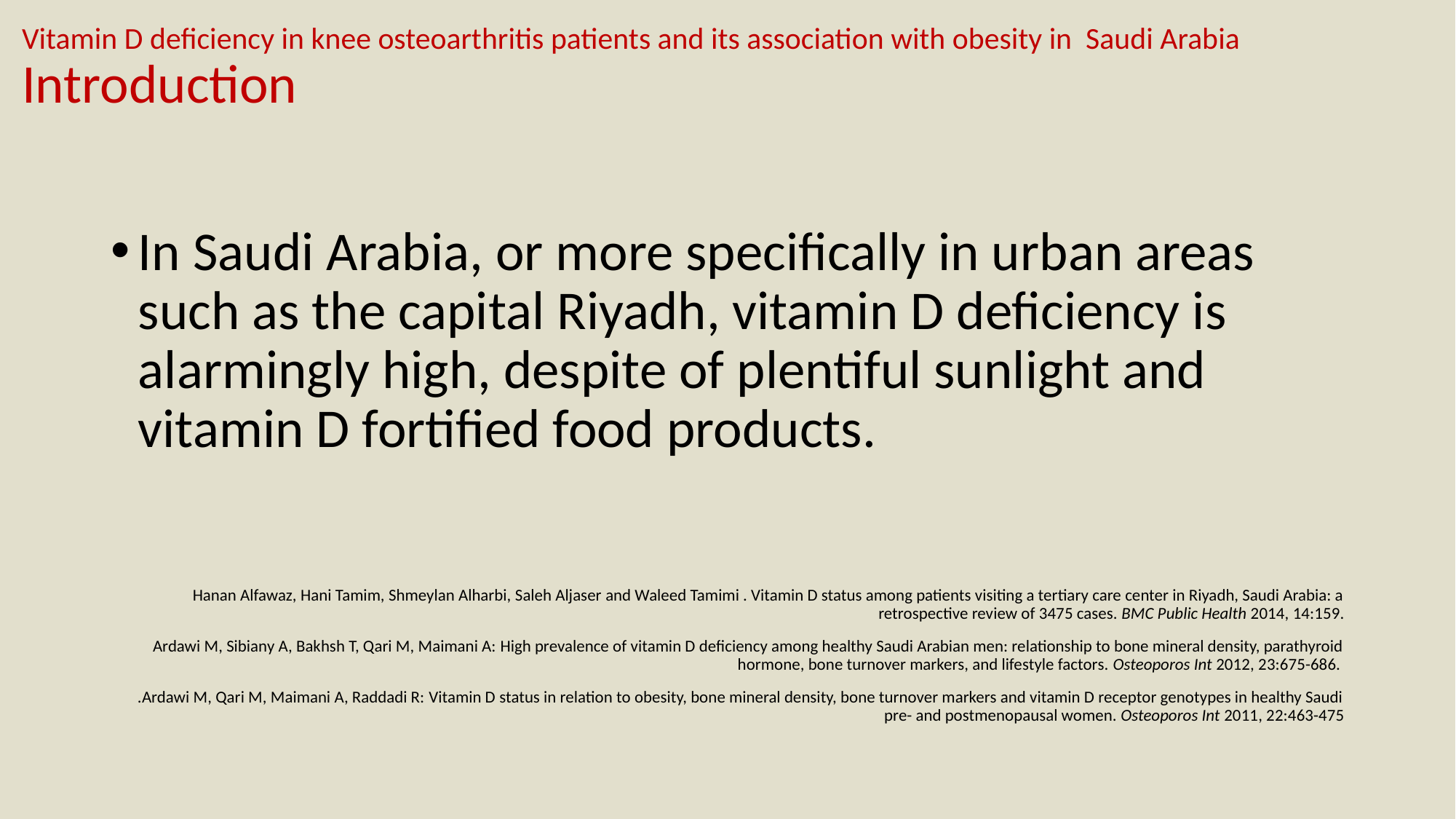

# Vitamin D deficiency in knee osteoarthritis patients and its association with obesity in  Saudi Arabia Introduction
In Saudi Arabia, or more specifically in urban areas such as the capital Riyadh, vitamin D deficiency is alarmingly high, despite of plentiful sunlight and vitamin D fortified food products.

Hanan Alfawaz, Hani Tamim, Shmeylan Alharbi, Saleh Aljaser and Waleed Tamimi . Vitamin D status among patients visiting a tertiary care center in Riyadh, Saudi Arabia: a retrospective review of 3475 cases. BMC Public Health 2014, 14:159.
Ardawi M, Sibiany A, Bakhsh T, Qari M, Maimani A: High prevalence of vitamin D deficiency among healthy Saudi Arabian men: relationship to bone mineral density, parathyroid hormone, bone turnover markers, and lifestyle factors. Osteoporos Int 2012, 23:675-686.
.Ardawi M, Qari M, Maimani A, Raddadi R: Vitamin D status in relation to obesity, bone mineral density, bone turnover markers and vitamin D receptor genotypes in healthy Saudi pre- and postmenopausal women. Osteoporos Int 2011, 22:463-475